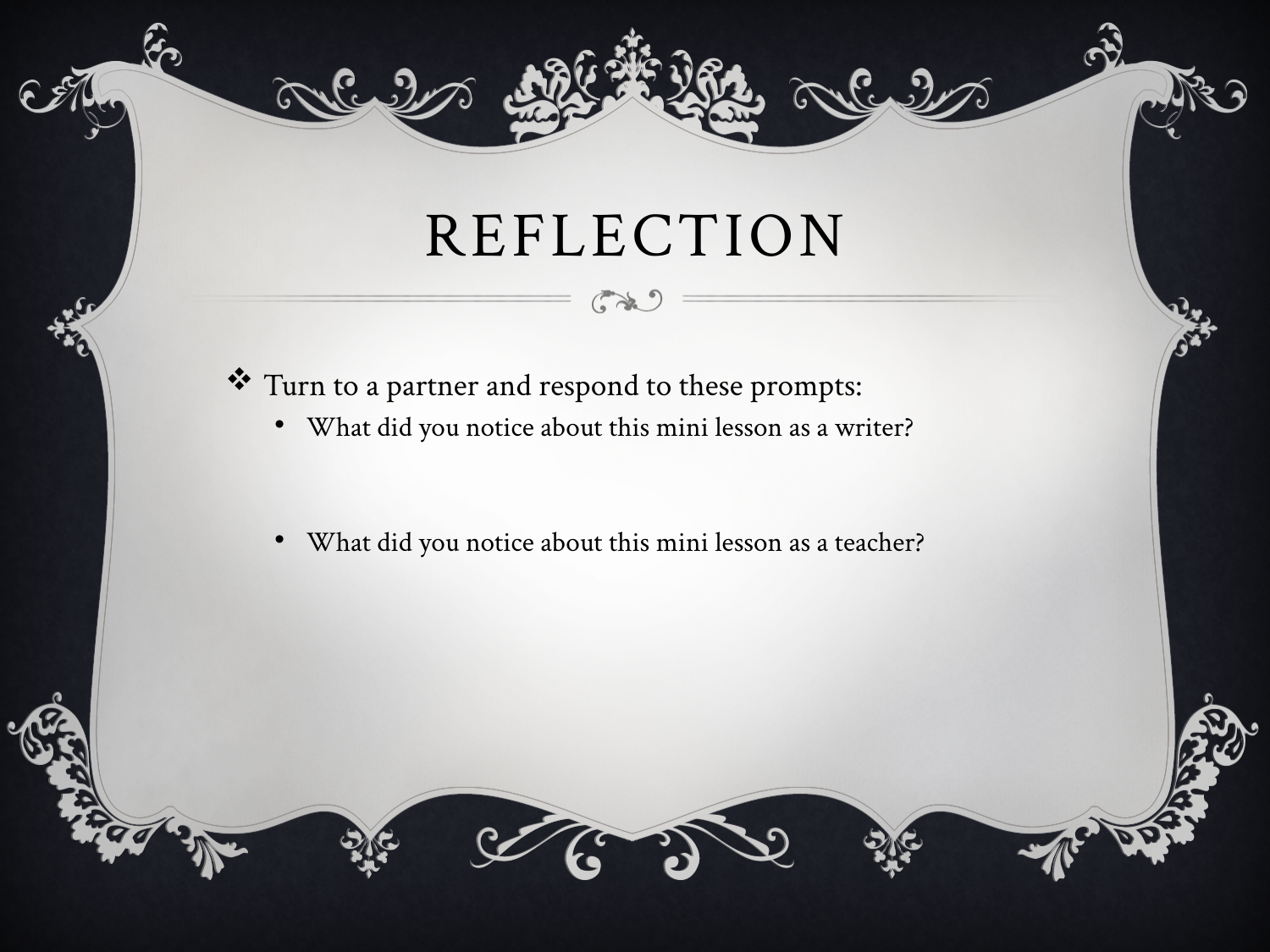

# reflection
Turn to a partner and respond to these prompts:
What did you notice about this mini lesson as a writer?

What did you notice about this mini lesson as a teacher?